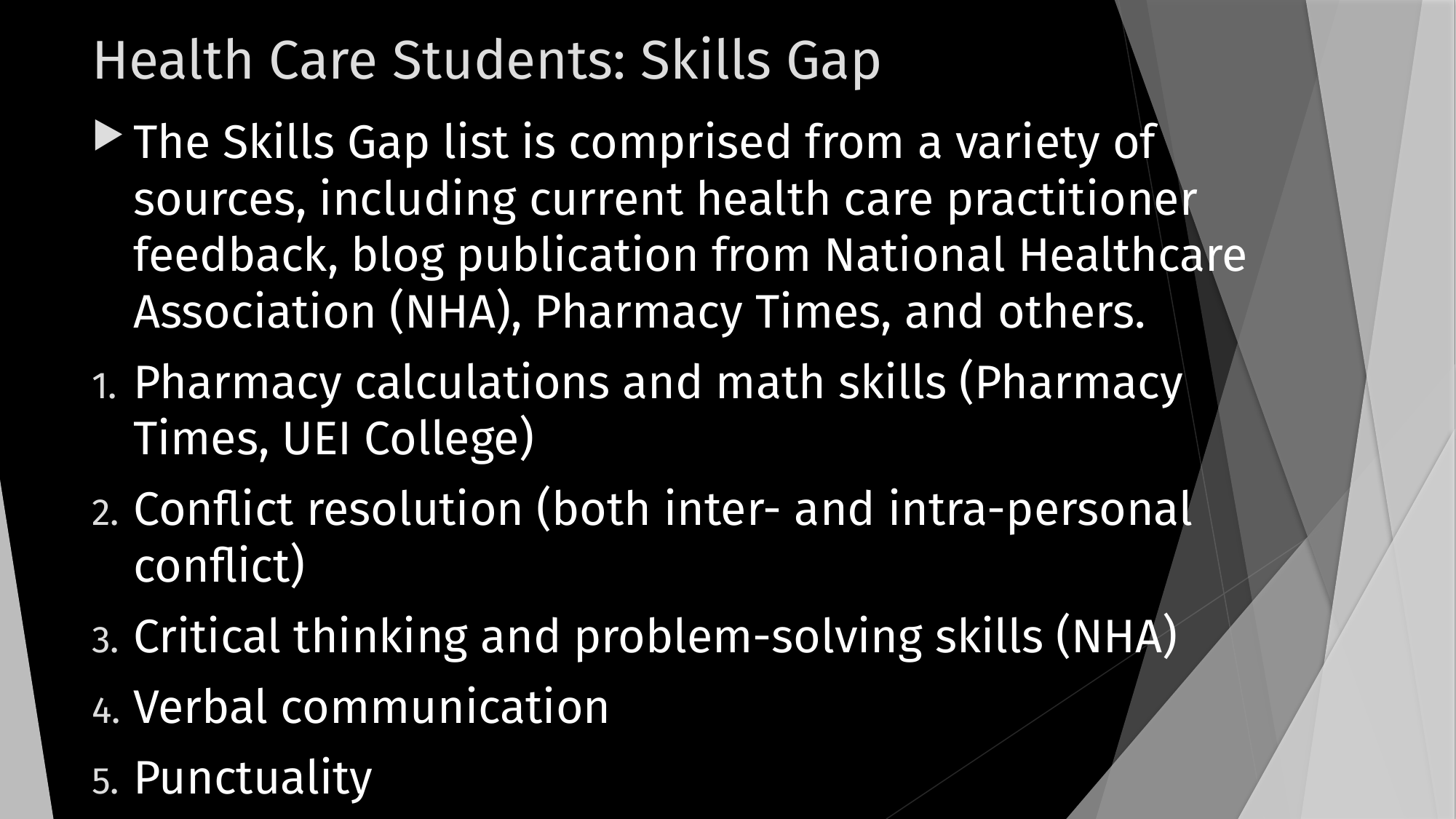

# Health Care Students: Skills Gap
The Skills Gap list is comprised from a variety of sources, including current health care practitioner feedback, blog publication from National Healthcare Association (NHA), Pharmacy Times, and others.
Pharmacy calculations and math skills (Pharmacy Times, UEI College)
Conflict resolution (both inter- and intra-personal conflict)
Critical thinking and problem-solving skills (NHA)
Verbal communication
Punctuality